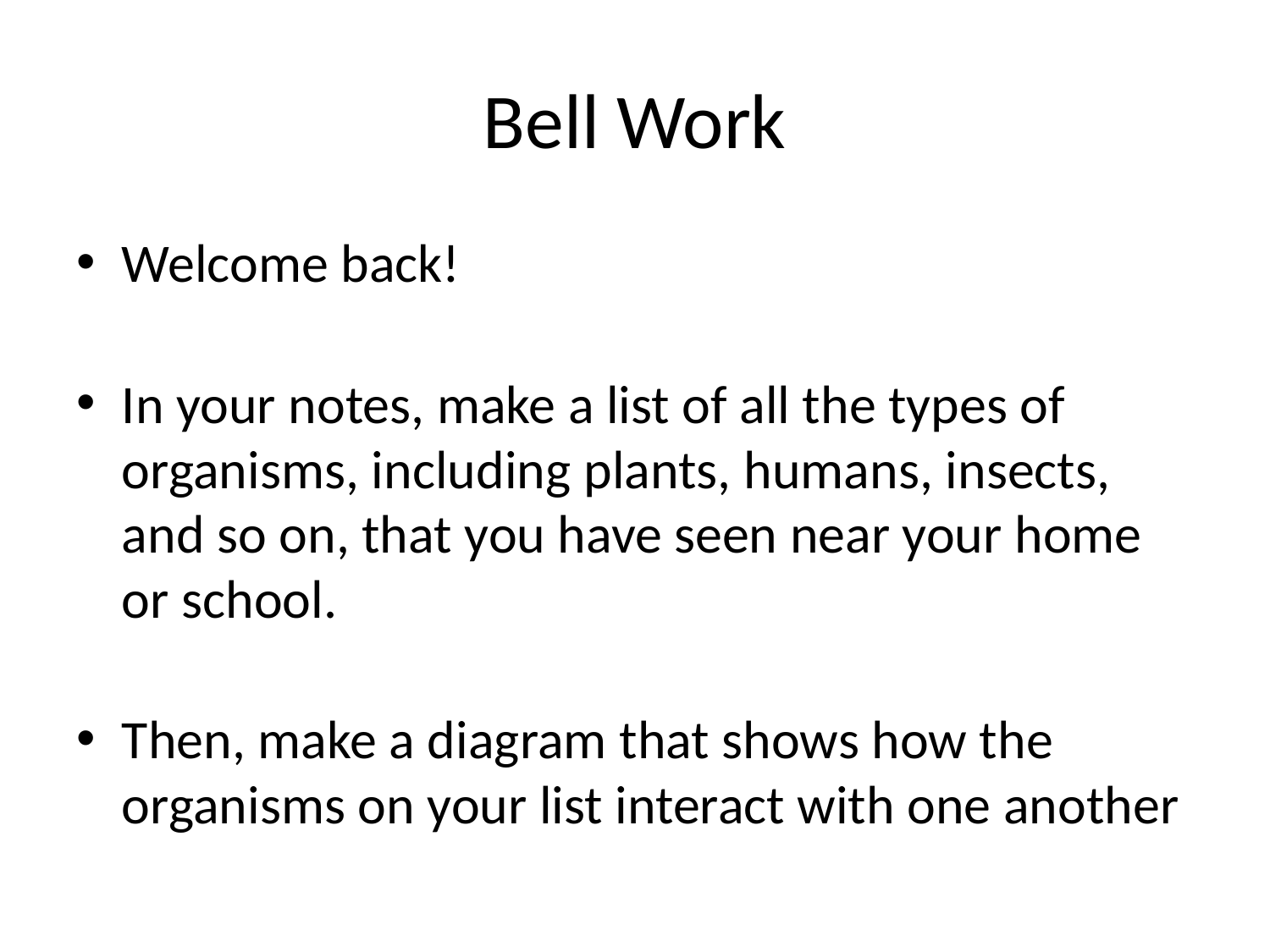

# Bell Work
Welcome back!
In your notes, make a list of all the types of organisms, including plants, humans, insects, and so on, that you have seen near your home or school.
Then, make a diagram that shows how the organisms on your list interact with one another